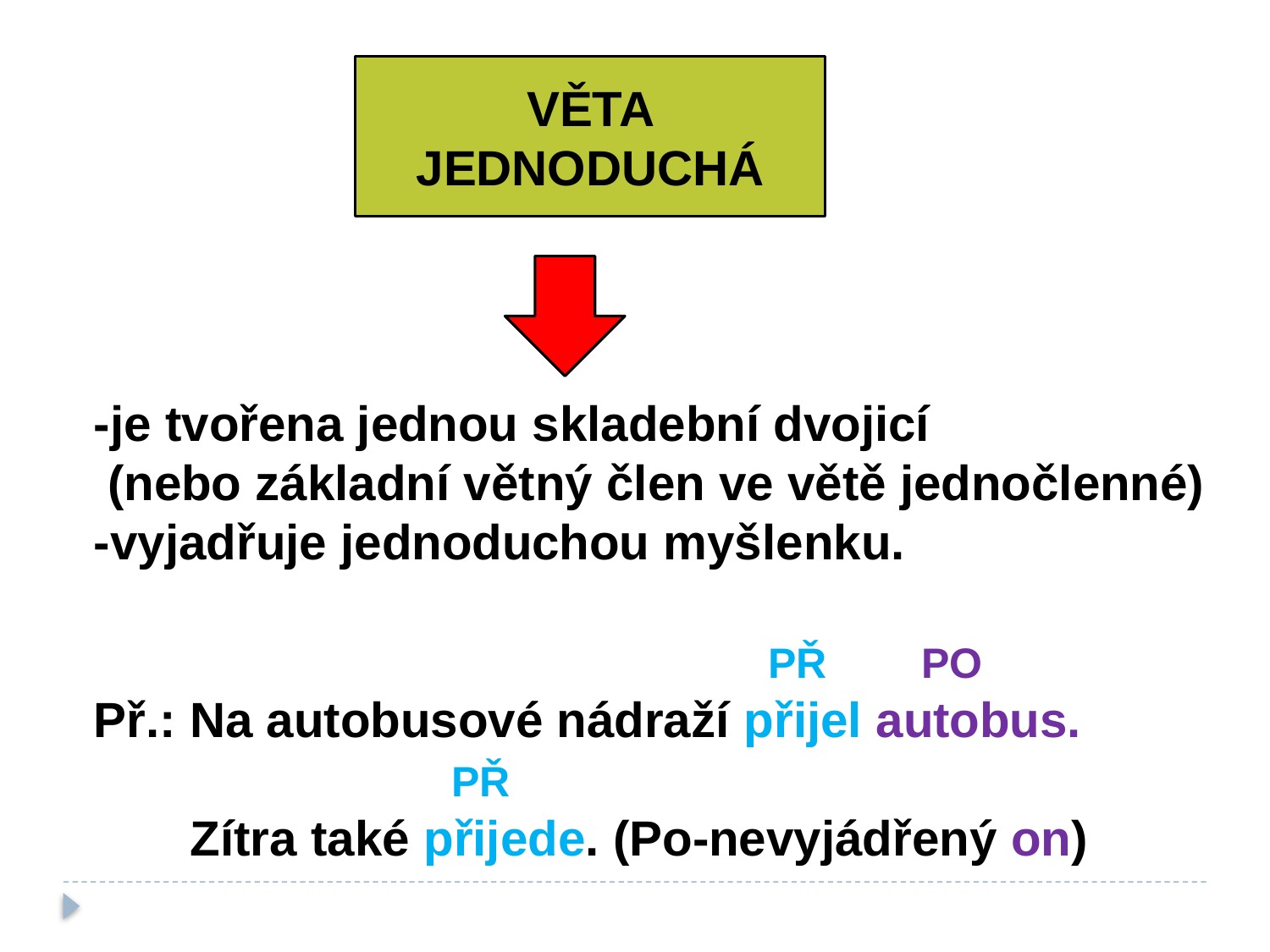

VĚTA JEDNODUCHÁ

-je tvořena jednou skladební dvojicí
 (nebo základní větný člen ve větě jednočlenné)
-vyjadřuje jednoduchou myšlenku.

                                                 PŘ        PO
Př.: Na autobusové nádraží přijel autobus.
                          PŘ
       Zítra také přijede. (Po-nevyjádřený on)